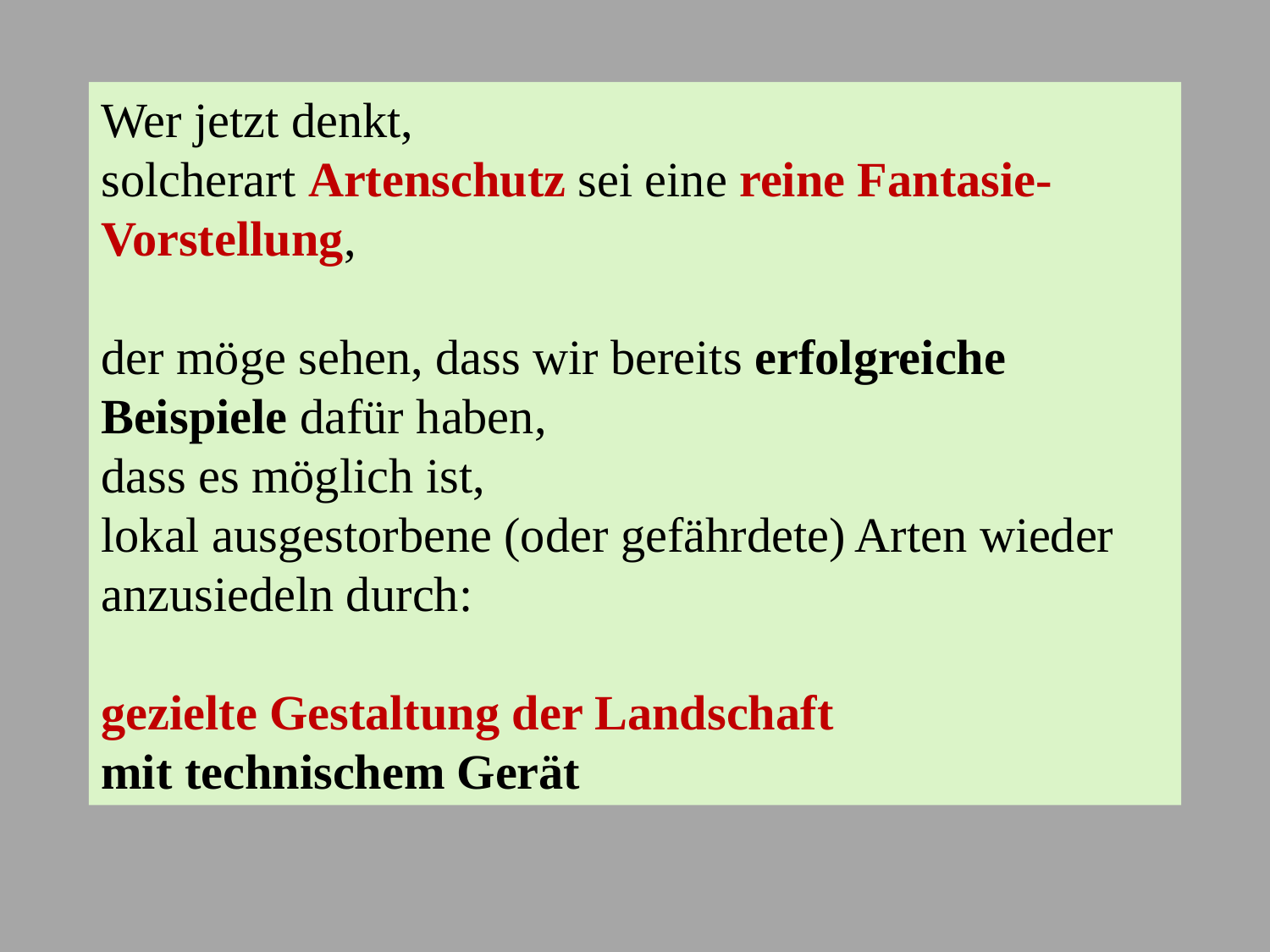

Wer jetzt denkt,
solcherart Artenschutz sei eine reine Fantasie-Vorstellung,

der möge sehen, dass wir bereits erfolgreiche Beispiele dafür haben,
dass es möglich ist,
lokal ausgestorbene (oder gefährdete) Arten wieder anzusiedeln durch:

gezielte Gestaltung der Landschaft
mit technischem Gerät